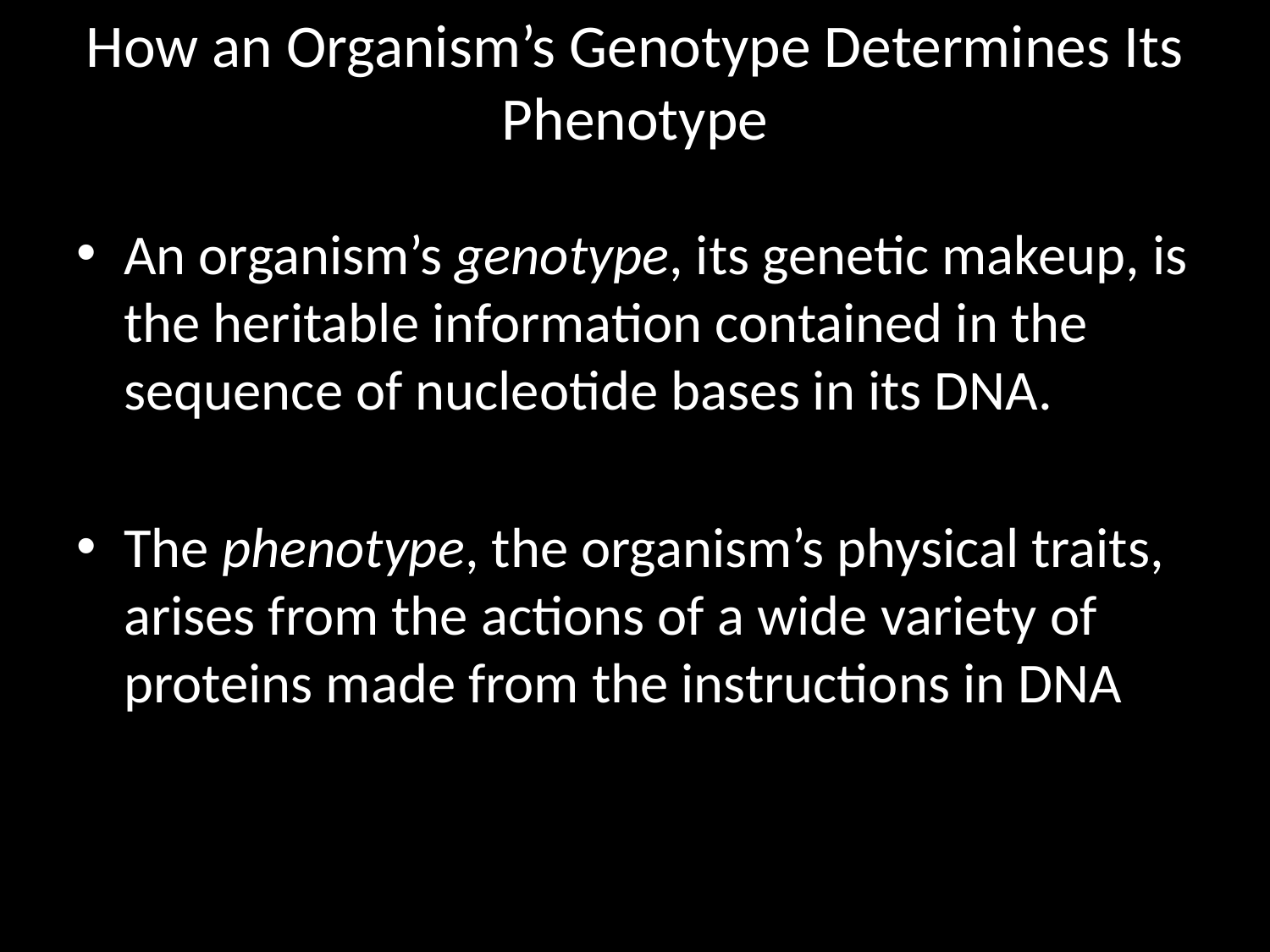

# How an Organism’s Genotype Determines Its Phenotype
An organism’s genotype, its genetic makeup, is the heritable information contained in the sequence of nucleotide bases in its DNA.

The phenotype, the organism’s physical traits, arises from the actions of a wide variety of proteins made from the instructions in DNA